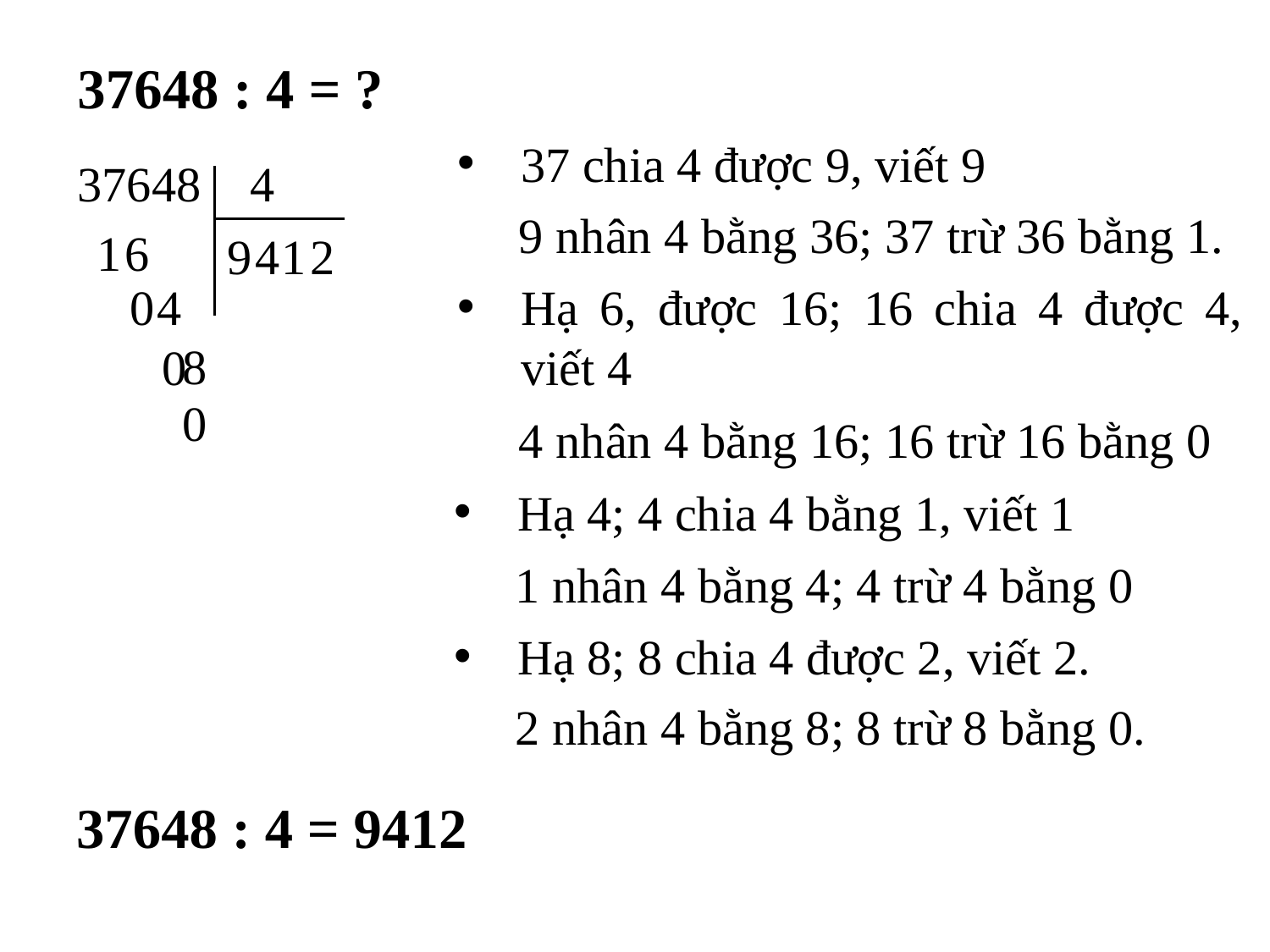

37648 : 4 = ?
37 chia 4 được 9, viết 9
37648    4
     9 nhân 4 bằng 36; 37 trừ 36 bằng 1.
6
1
9
4
1
2
0
4
Hạ 6, được 16; 16 chia 4 được 4, viết 4
8
0
0
     4 nhân 4 bằng 16; 16 trừ 16 bằng 0
Hạ 4; 4 chia 4 bằng 1, viết 1
     1 nhân 4 bằng 4; 4 trừ 4 bằng 0
Hạ 8; 8 chia 4 được 2, viết 2.
     2 nhân 4 bằng 8; 8 trừ 8 bằng 0.
37648 : 4 = 9412